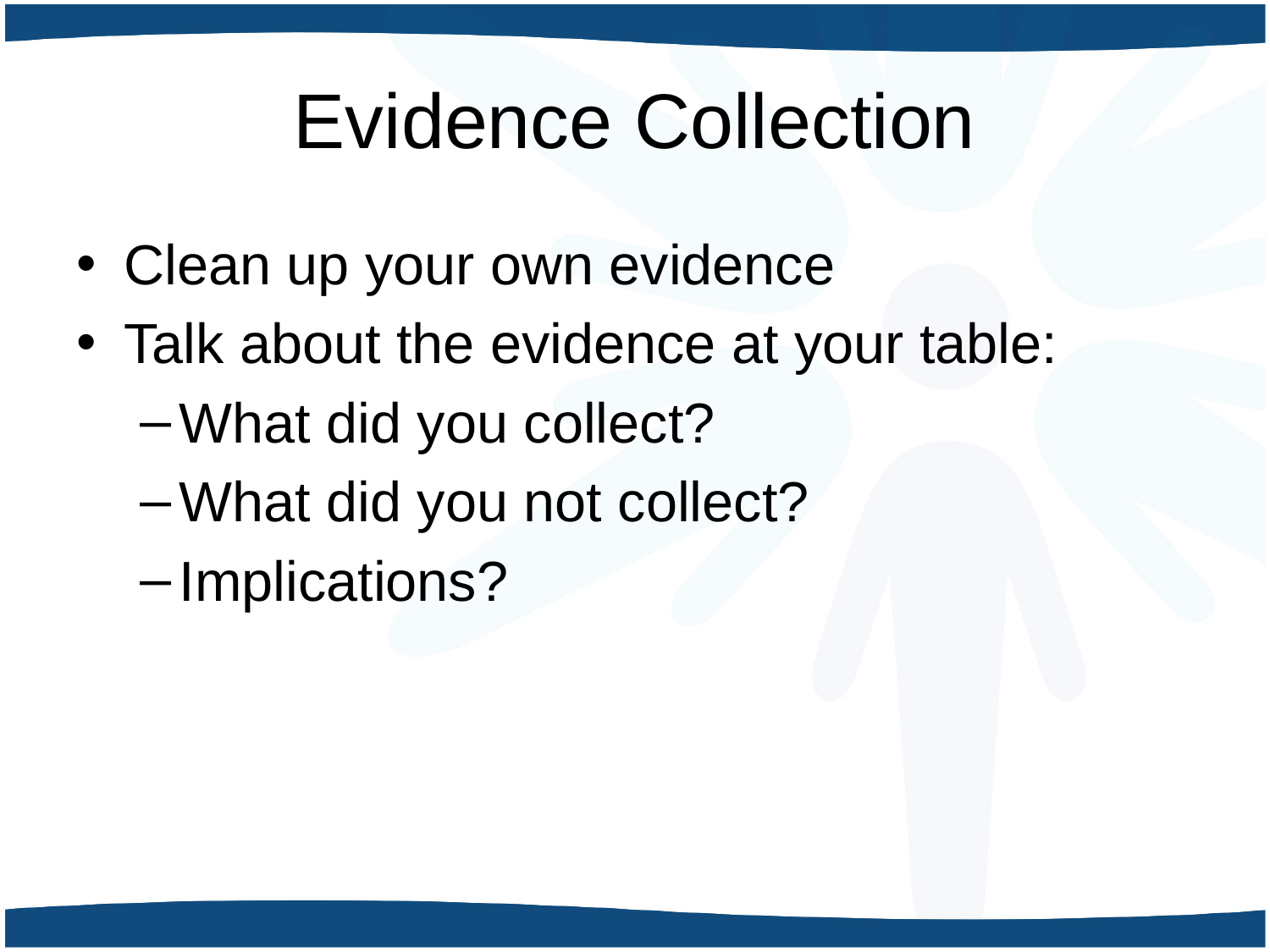

# Evidence Collection
Clean up your own evidence
Talk about the evidence at your table:
What did you collect?
What did you not collect?
Implications?